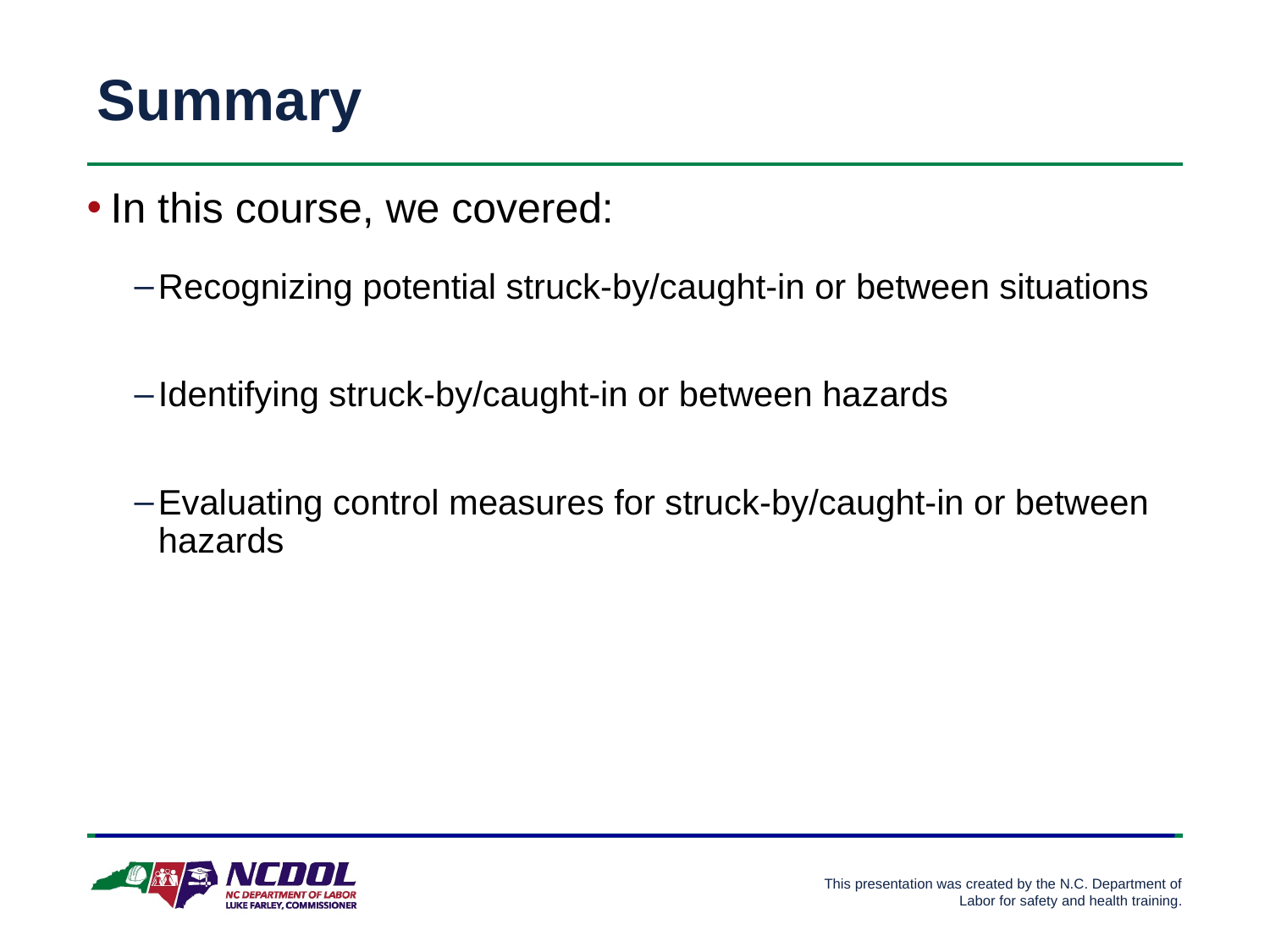

# Summary
In this course, we covered:

Recognizing potential struck-by/caught-in or between situations

Identifying struck-by/caught-in or between hazards

Evaluating control measures for struck-by/caught-in or between hazards

NCDOL Photo Library